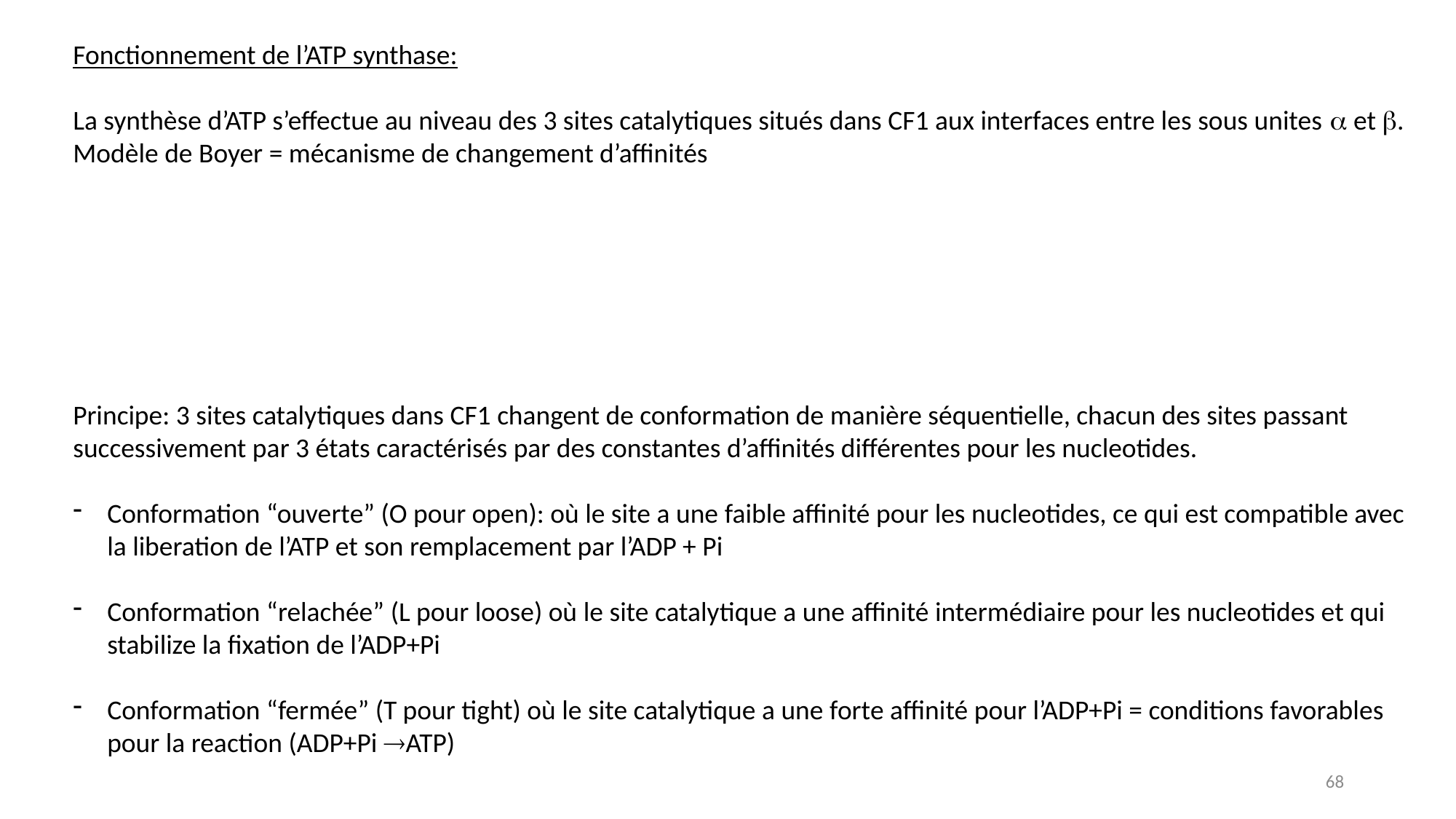

Fonctionnement de l’ATP synthase:

La synthèse d’ATP s’effectue au niveau des 3 sites catalytiques situés dans CF1 aux interfaces entre les sous unites α et β.
Modèle de Boyer = mécanisme de changement d’affinités

Principe: 3 sites catalytiques dans CF1 changent de conformation de manière séquentielle, chacun des sites passant successivement par 3 états caractérisés par des constantes d’affinités différentes pour les nucleotides.

Conformation “ouverte” (O pour open): où le site a une faible affinité pour les nucleotides, ce qui est compatible avec la liberation de l’ATP et son remplacement par l’ADP + Pi

Conformation “relachée” (L pour loose) où le site catalytique a une affinité intermédiaire pour les nucleotides et qui stabilize la fixation de l’ADP+Pi

Conformation “fermée” (T pour tight) où le site catalytique a une forte affinité pour l’ADP+Pi = conditions favorables pour la reaction (ADP+Pi →ATP)

68